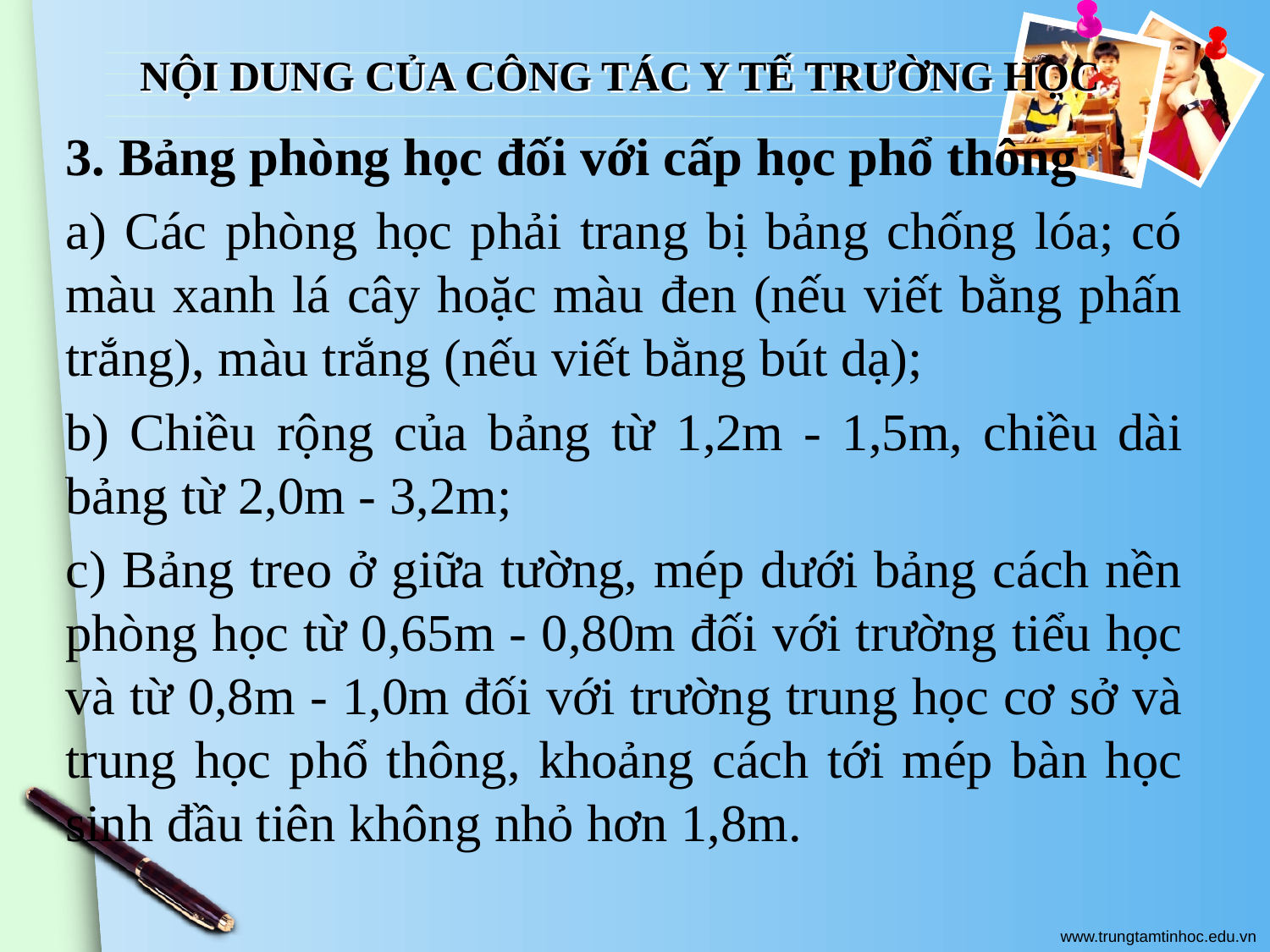

# NỘI DUNG CỦA CÔNG TÁC Y TẾ TRƯỜNG HỌC
3. Bảng phòng học đối với cấp học phổ thông
a) Các phòng học phải trang bị bảng chống lóa; có màu xanh lá cây hoặc màu đen (nếu viết bằng phấn trắng), màu trắng (nếu viết bằng bút dạ);
b) Chiều rộng của bảng từ 1,2m - 1,5m, chiều dài bảng từ 2,0m - 3,2m;
c) Bảng treo ở giữa tường, mép dưới bảng cách nền phòng học từ 0,65m - 0,80m đối với trường tiểu học và từ 0,8m - 1,0m đối với trường trung học cơ sở và trung học phổ thông, khoảng cách tới mép bàn học sinh đầu tiên không nhỏ hơn 1,8m.